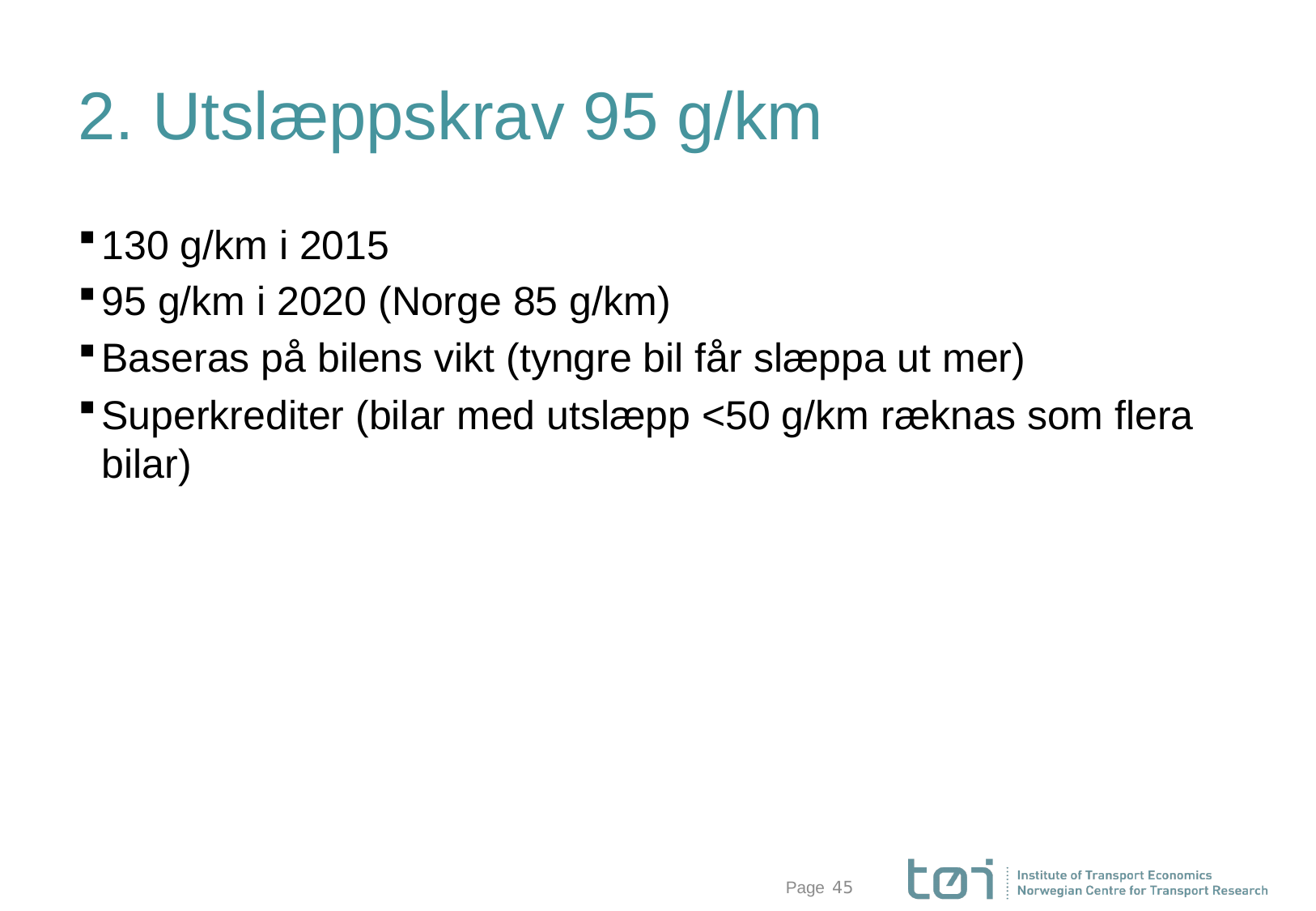

# 2. Utslæppskrav 95 g/km
130 g/km i 2015
95 g/km i 2020 (Norge 85 g/km)
Baseras på bilens vikt (tyngre bil får slæppa ut mer)
Superkrediter (bilar med utslæpp <50 g/km ræknas som flera bilar)
45